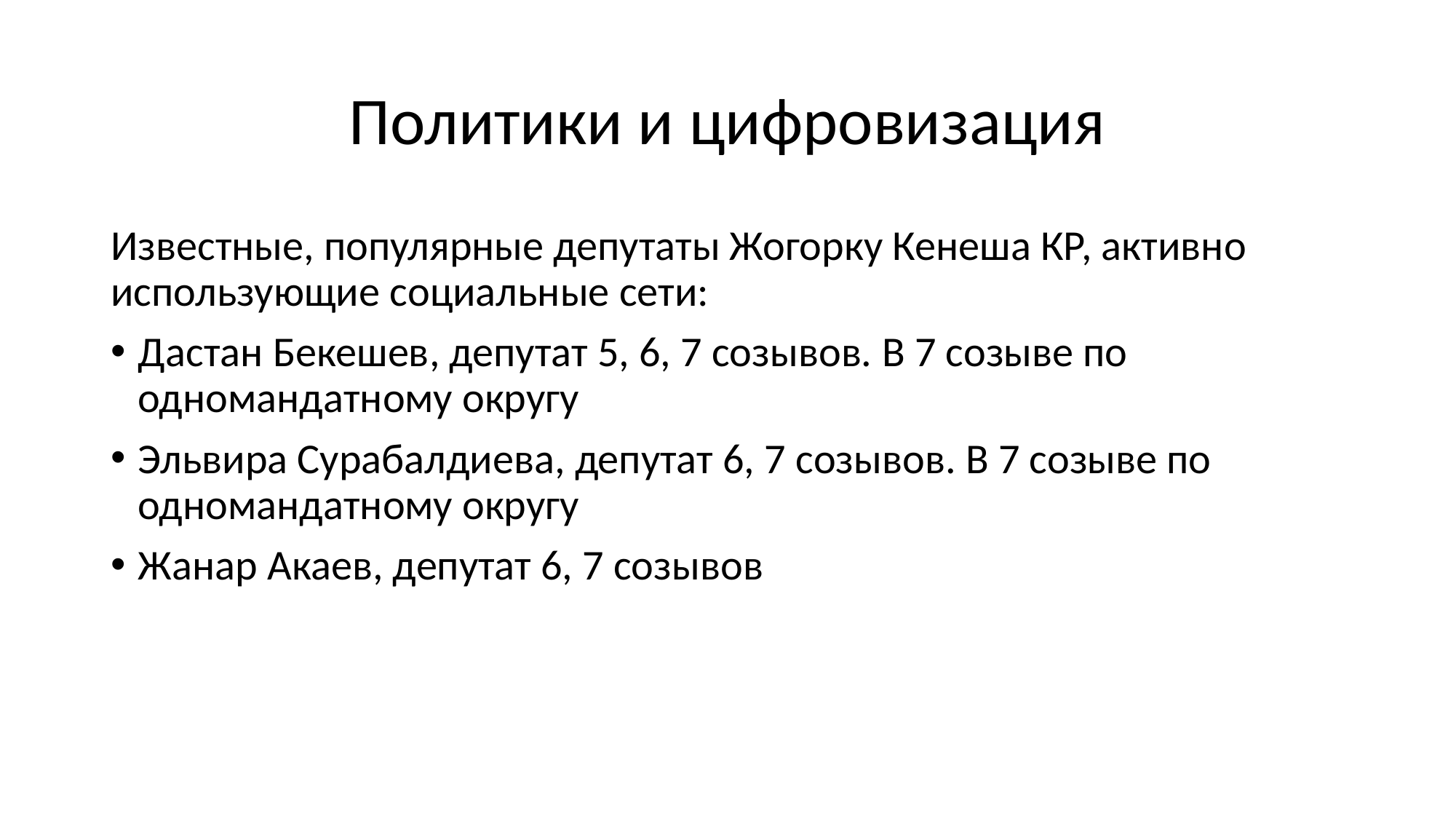

# Политики и цифровизация
Известные, популярные депутаты Жогорку Кенеша КР, активно использующие социальные сети:
Дастан Бекешев, депутат 5, 6, 7 созывов. В 7 созыве по одномандатному округу
Эльвира Сурабалдиева, депутат 6, 7 созывов. В 7 созыве по одномандатному округу
Жанар Акаев, депутат 6, 7 созывов